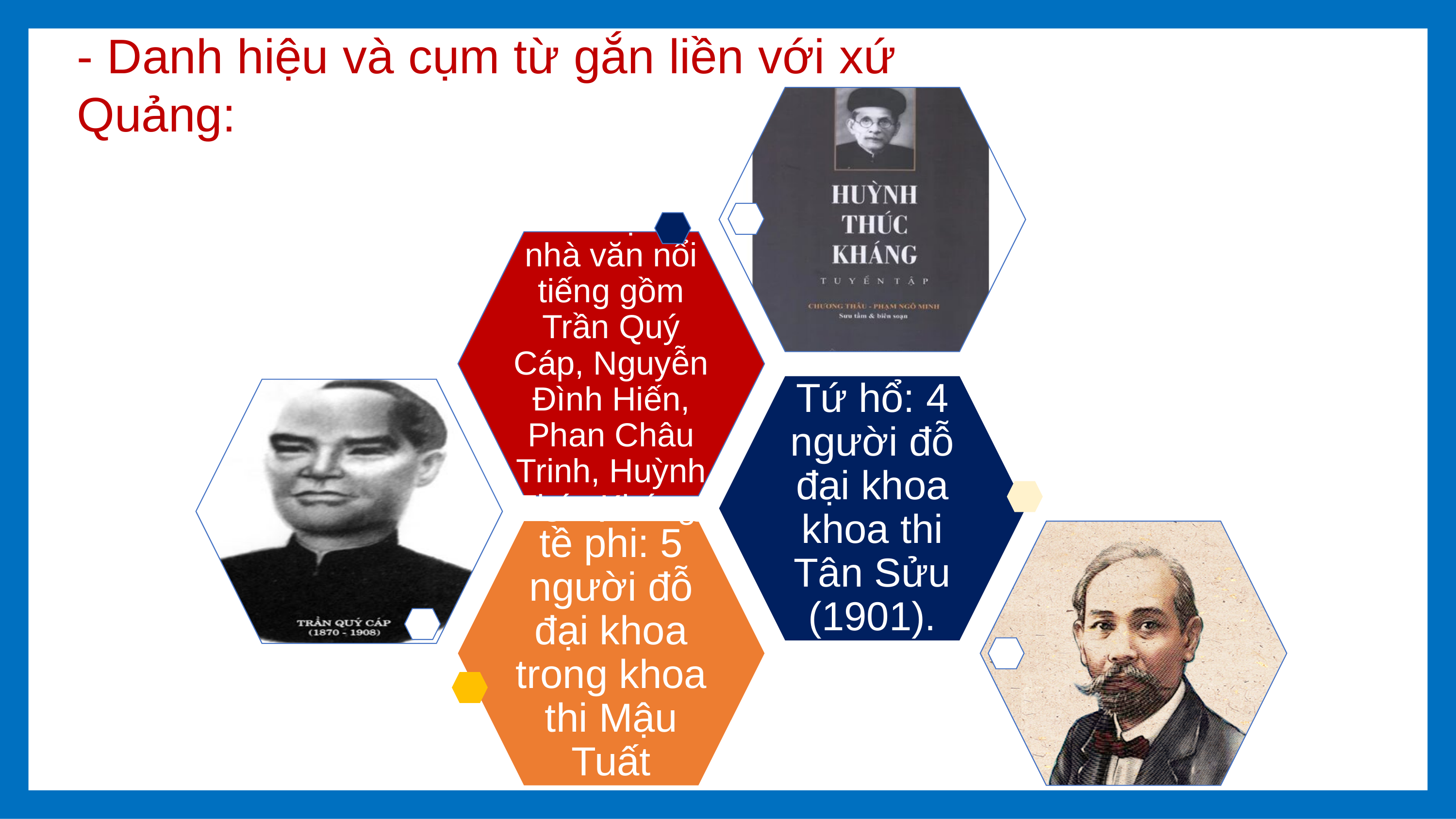

- Danh hiệu và cụm từ gắn liền với xứ Quảng:
Ngũ phụng tề phi: 5 người đỗ đại khoa trong khoa thi Mậu Tuất (1898).
Tứ hổ: 4 người đỗ đại khoa khoa thi Tân Sửu (1901).
 Tứ kiệt: 4 nhà văn nổi tiếng gồm Trần Quý Cáp, Nguyễn Đình Hiến, Phan Châu Trinh, Huỳnh Thúc Kháng.